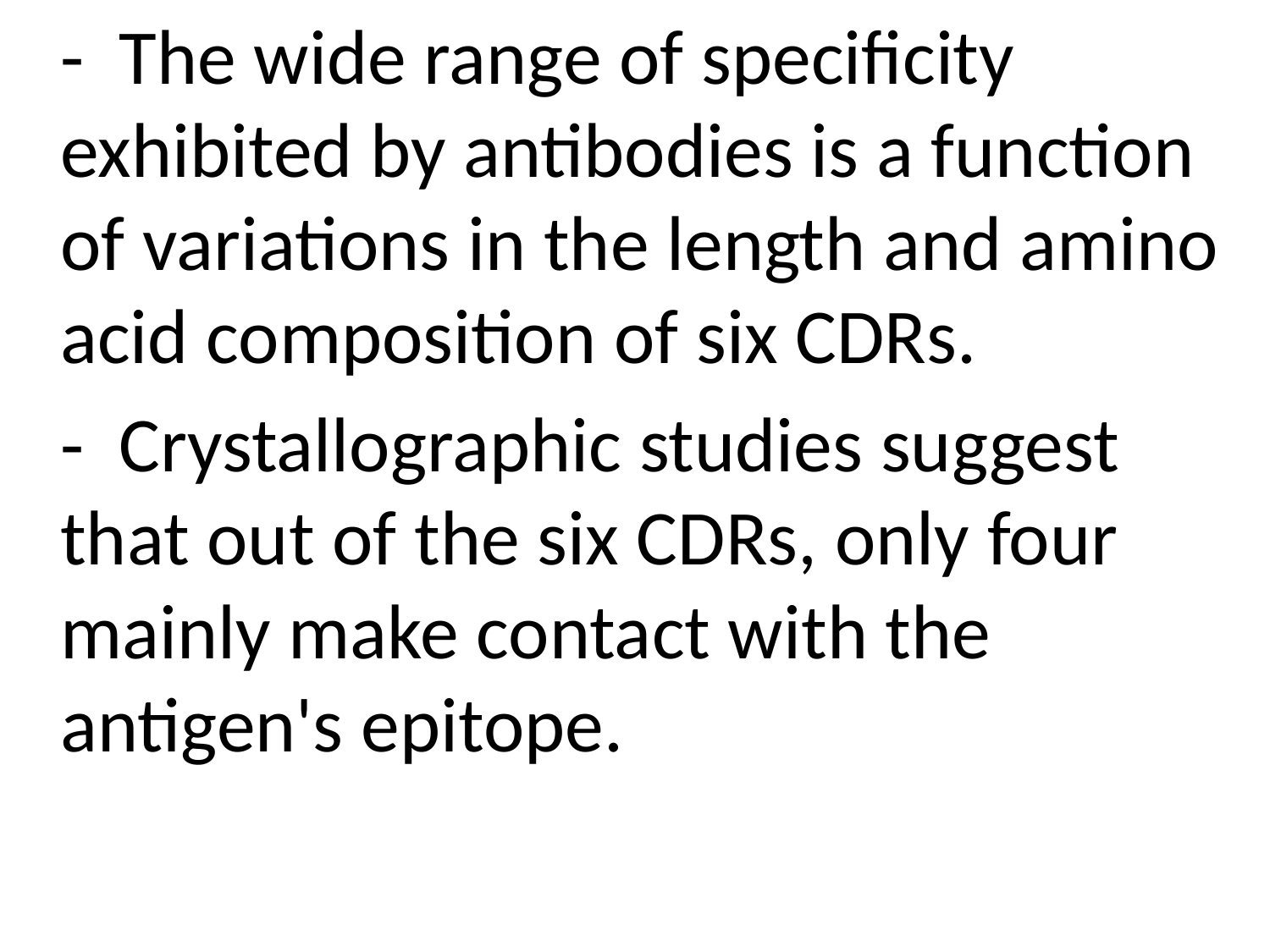

-  The wide range of specificity exhibited by antibodies is a function of variations in the length and amino acid composition of six CDRs.
	-  Crystallographic studies suggest that out of the six CDRs, only four mainly make contact with the antigen's epitope.